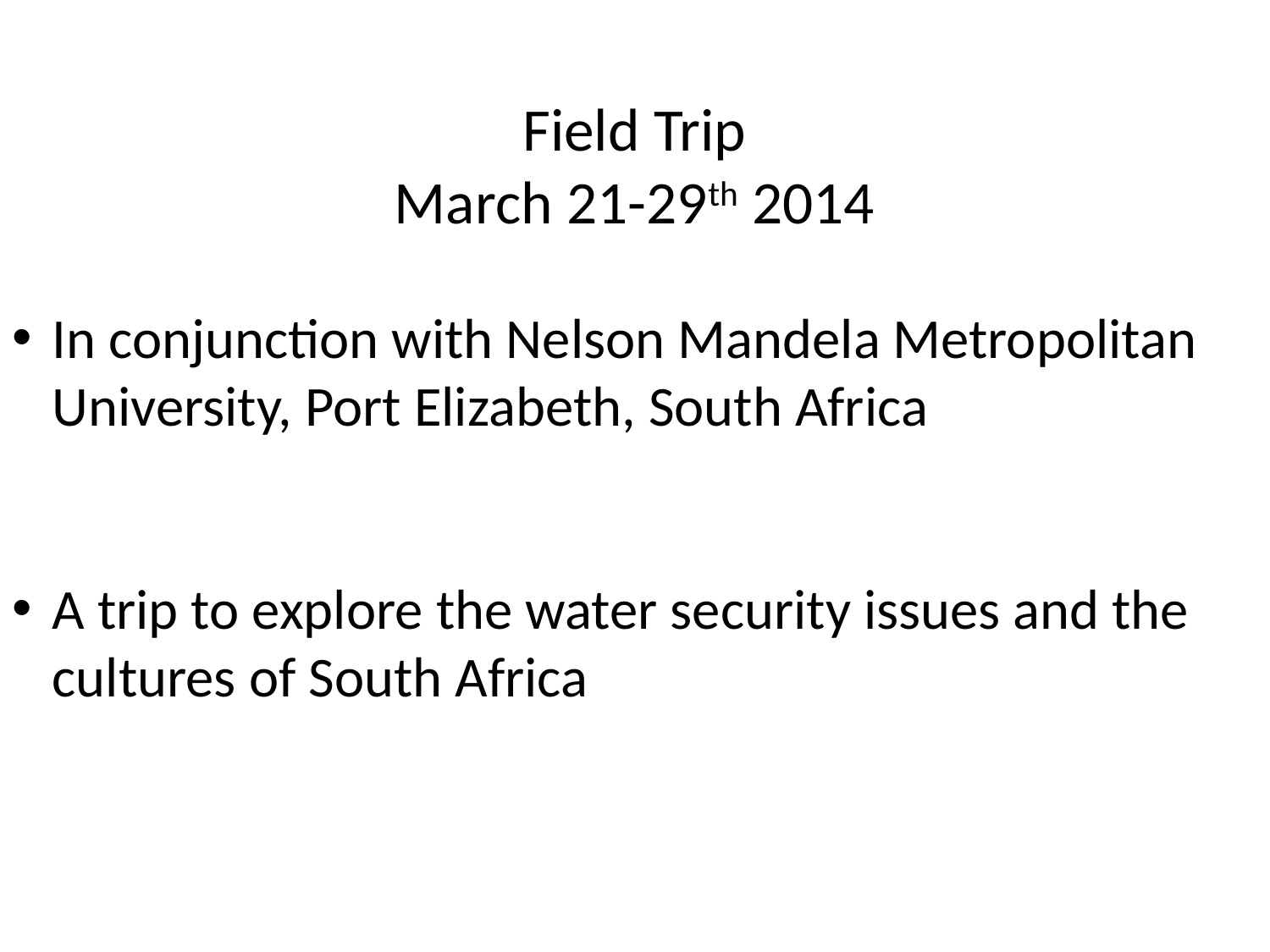

# Field Trip March 21-29th 2014
In conjunction with Nelson Mandela Metropolitan University, Port Elizabeth, South Africa

A trip to explore the water security issues and the cultures of South Africa